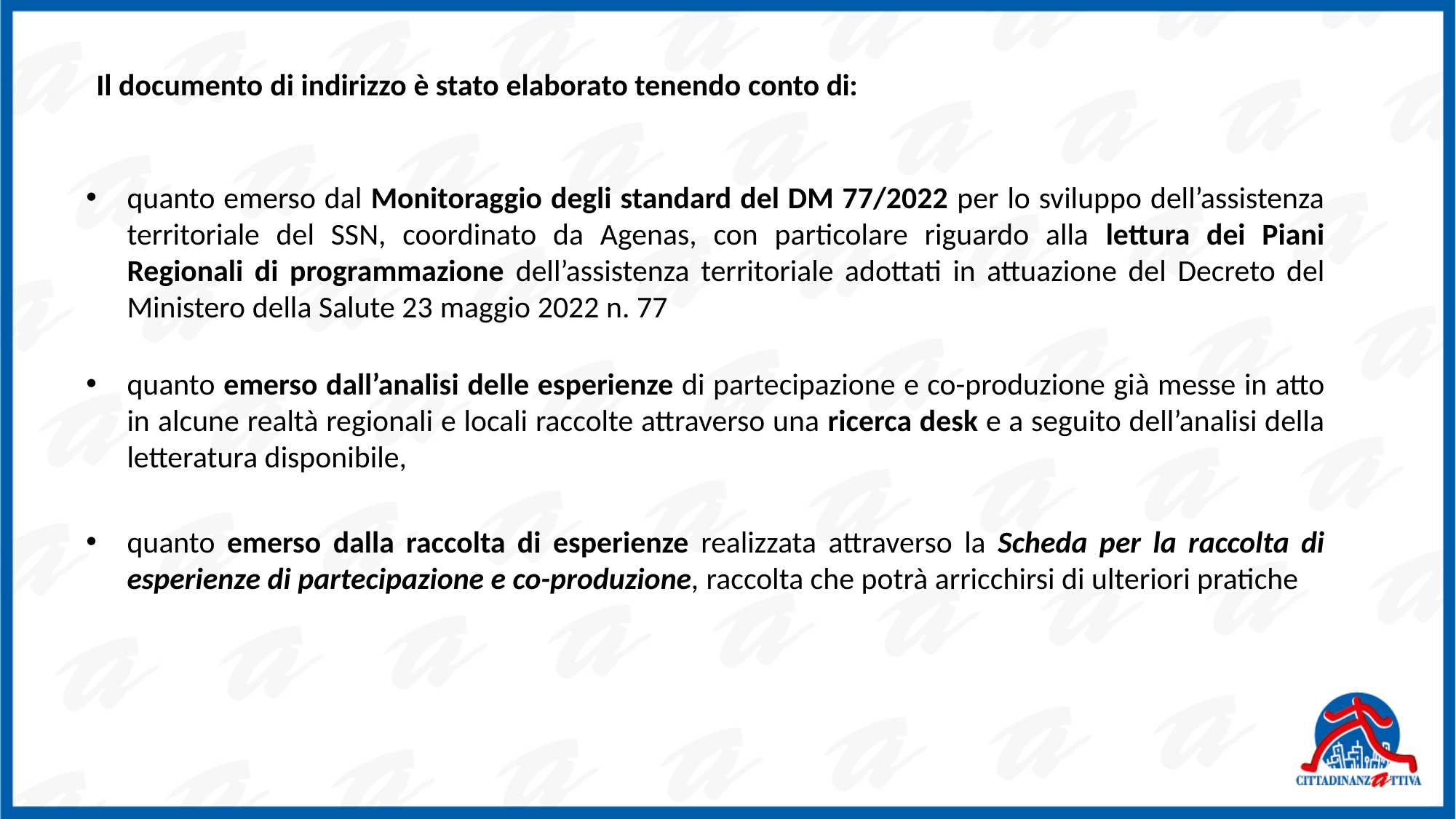

Il documento di indirizzo è stato elaborato tenendo conto di:
quanto emerso dal Monitoraggio degli standard del DM 77/2022 per lo sviluppo dell’assistenza territoriale del SSN, coordinato da Agenas, con particolare riguardo alla lettura dei Piani Regionali di programmazione dell’assistenza territoriale adottati in attuazione del Decreto del Ministero della Salute 23 maggio 2022 n. 77
quanto emerso dall’analisi delle esperienze di partecipazione e co-produzione già messe in atto in alcune realtà regionali e locali raccolte attraverso una ricerca desk e a seguito dell’analisi della letteratura disponibile,
quanto emerso dalla raccolta di esperienze realizzata attraverso la Scheda per la raccolta di esperienze di partecipazione e co-produzione, raccolta che potrà arricchirsi di ulteriori pratiche